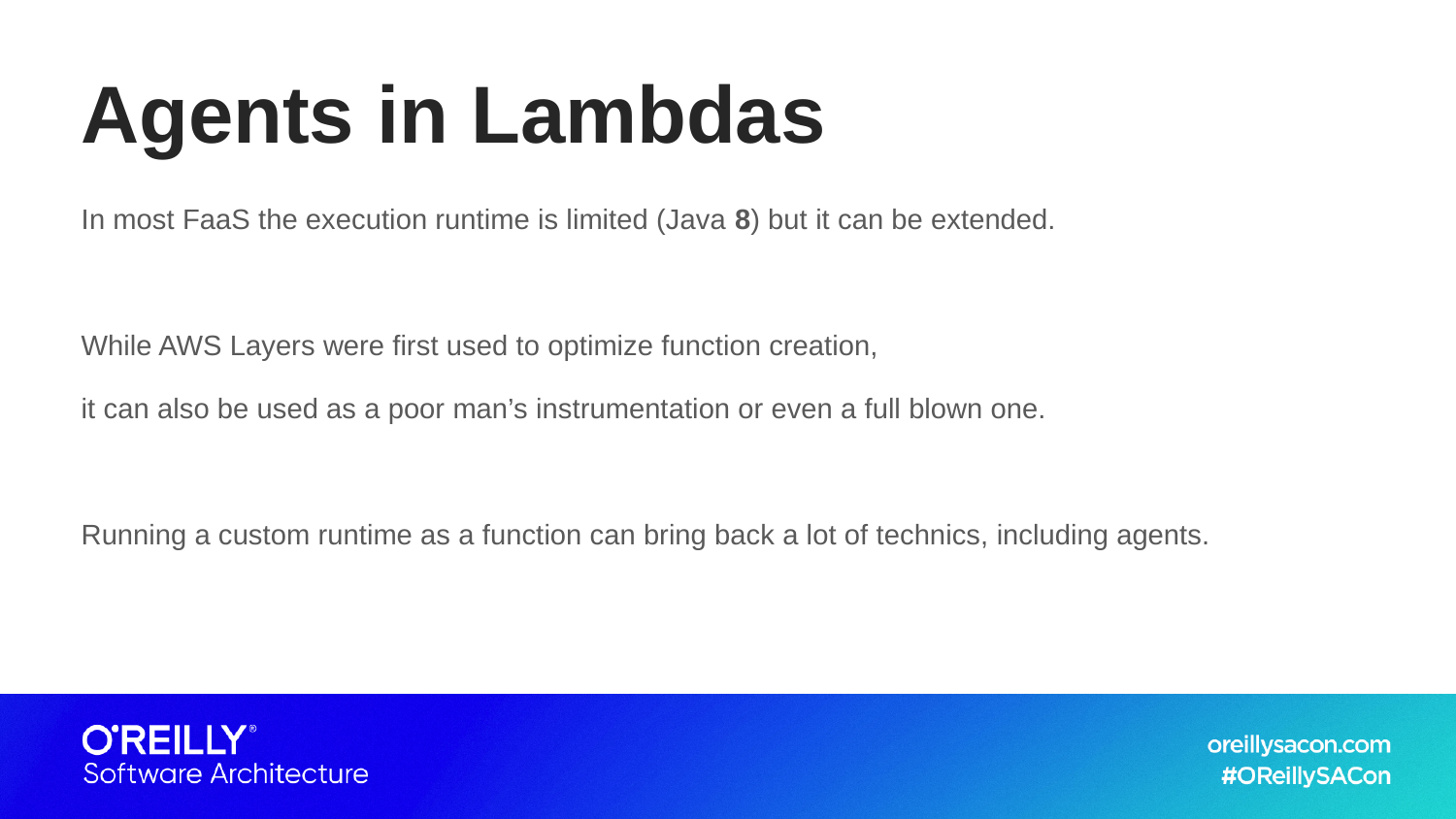

# Agents in Lambdas
In most FaaS the execution runtime is limited (Java 8) but it can be extended.

While AWS Layers were first used to optimize function creation,
it can also be used as a poor man’s instrumentation or even a full blown one.

Running a custom runtime as a function can bring back a lot of technics, including agents.